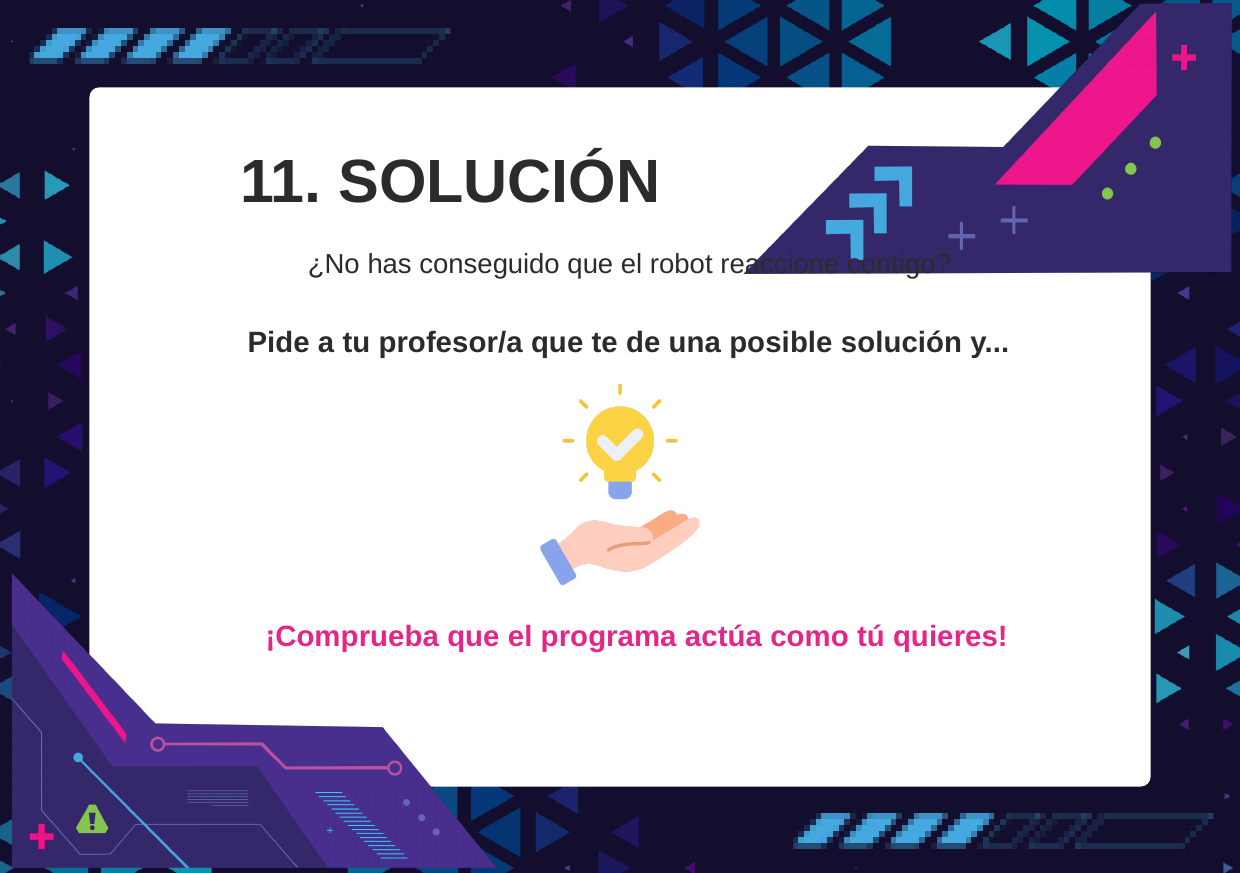

11. SOLUCIÓN
¿No has conseguido que el robot reaccione contigo?

Pide a tu profesor/a que te de una posible solución y...

¡Comprueba que el programa actúa como tú quieres!